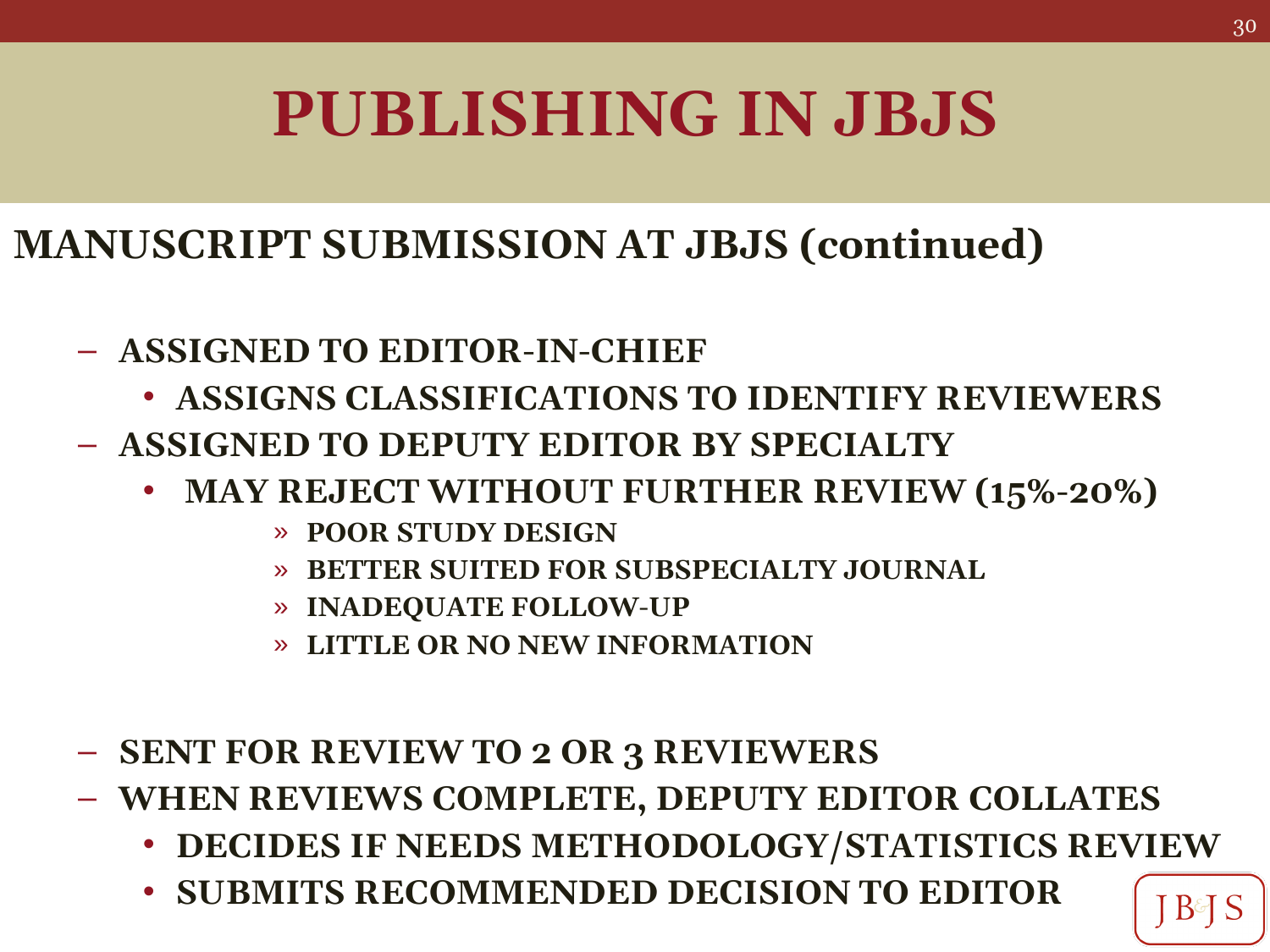

# PUBLISHING IN JBJS
MANUSCRIPT SUBMISSION AT JBJS (continued)

ASSIGNED TO EDITOR-IN-CHIEF
ASSIGNS CLASSIFICATIONS TO IDENTIFY REVIEWERS
ASSIGNED TO DEPUTY EDITOR BY SPECIALTY
 MAY REJECT WITHOUT FURTHER REVIEW (15%-20%)
POOR STUDY DESIGN
BETTER SUITED FOR SUBSPECIALTY JOURNAL
INADEQUATE FOLLOW-UP
LITTLE OR NO NEW INFORMATION

SENT FOR REVIEW TO 2 OR 3 REVIEWERS
WHEN REVIEWS COMPLETE, DEPUTY EDITOR COLLATES
DECIDES IF NEEDS METHODOLOGY/STATISTICS REVIEW
SUBMITS RECOMMENDED DECISION TO EDITOR